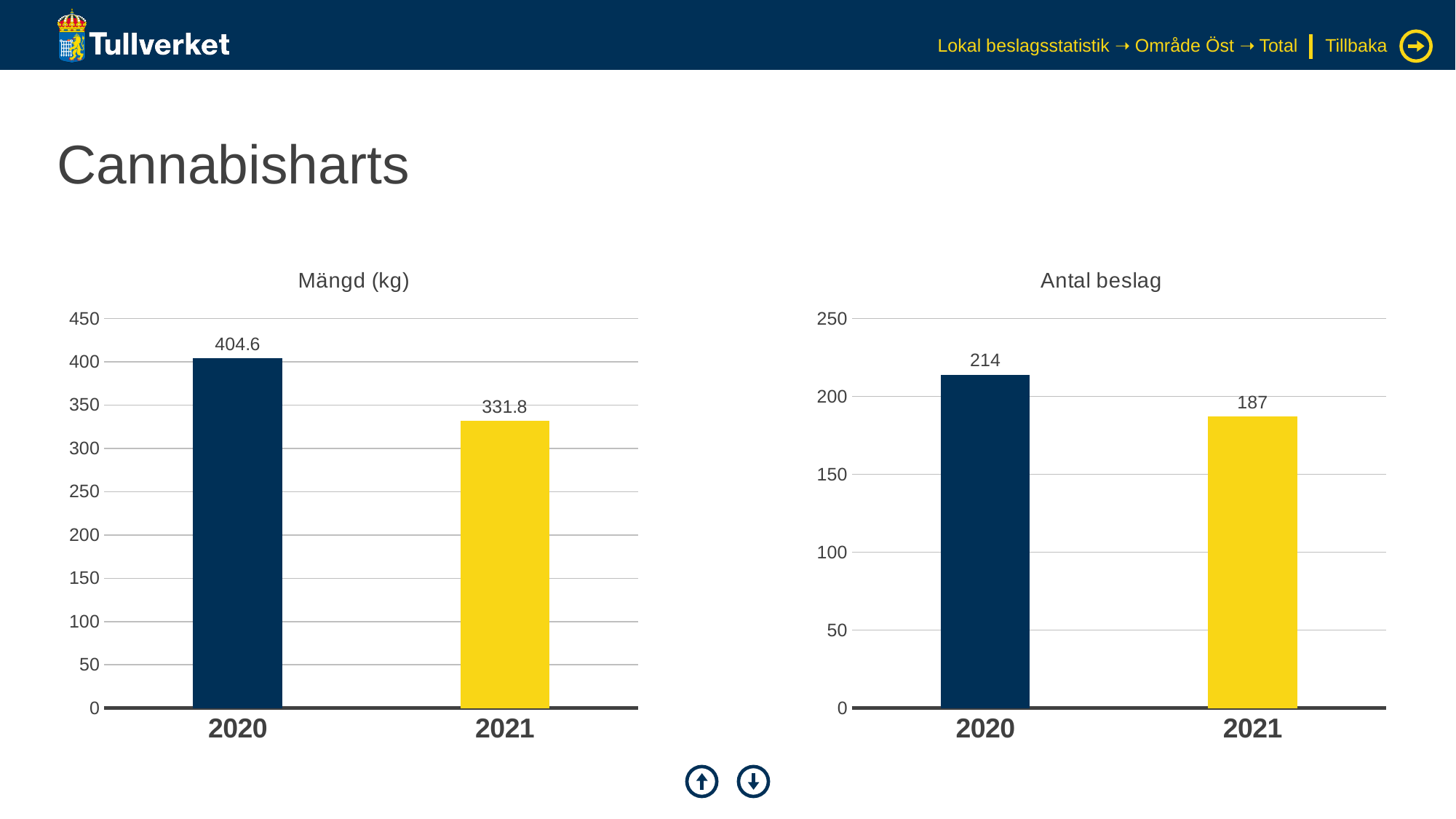

Lokal beslagsstatistik ➝ Område Öst ➝ Total
Tillbaka
# Cannabisharts

### Chart: Mängd (kg)

| Category | Serie 1 |
|---|---|
| 2020 | 404.6 |
| 2021 | 331.8 |

### Chart: Antal beslag

| Category | Serie 1 |
|---|---|
| 2020 | 214.0 |
| 2021 | 187.0 |